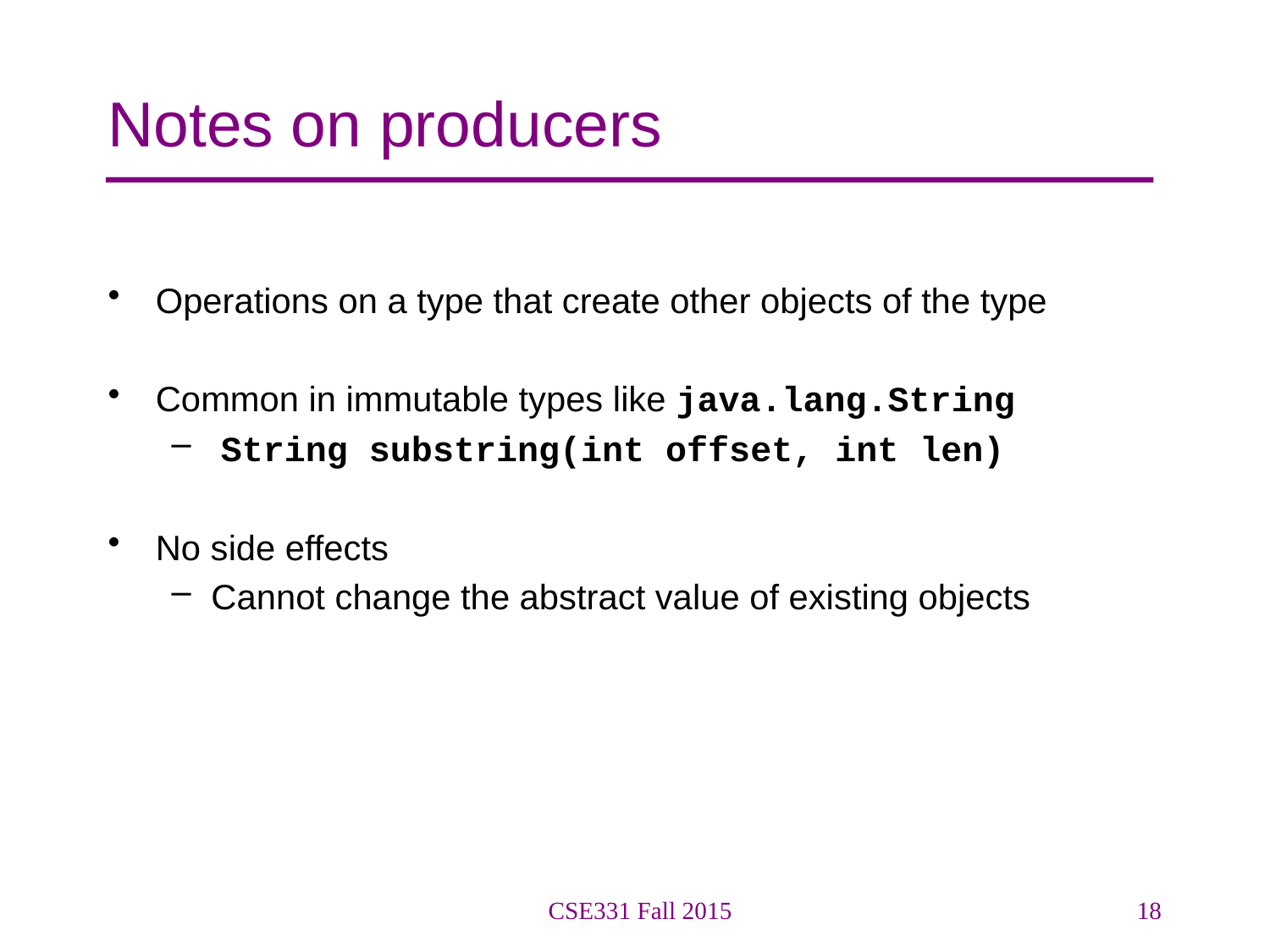

# Notes on producers

Operations on a type that create other objects of the type

Common in immutable types like java.lang.String
 String substring(int offset, int len)

No side effects
Cannot change the abstract value of existing objects
CSE331 Fall 2015
18